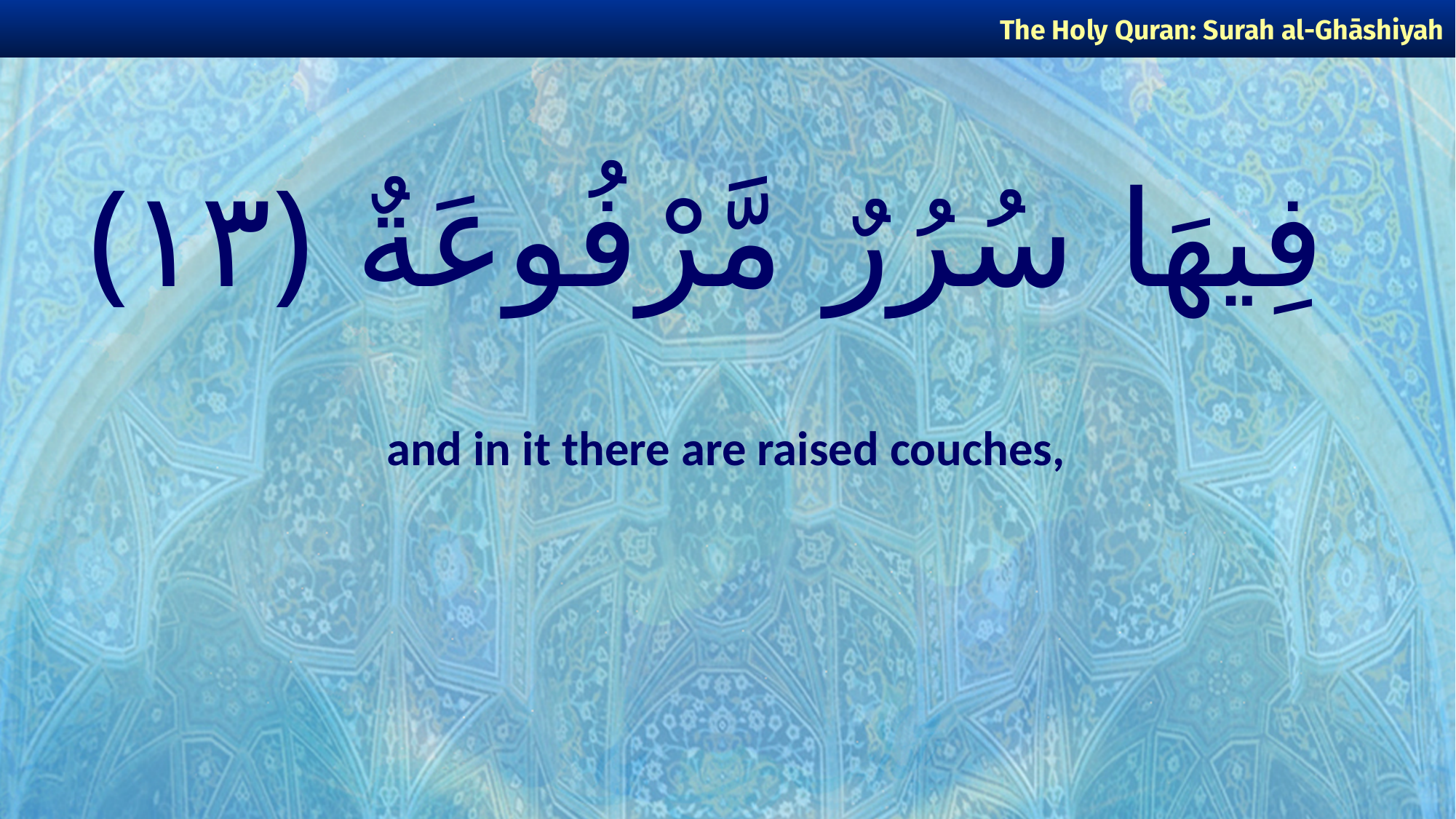

The Holy Quran: Surah al-Ghāshiyah
# فِيهَا سُرُرٌ مَّرْفُوعَةٌ ﴿١٣﴾
and in it there are raised couches,